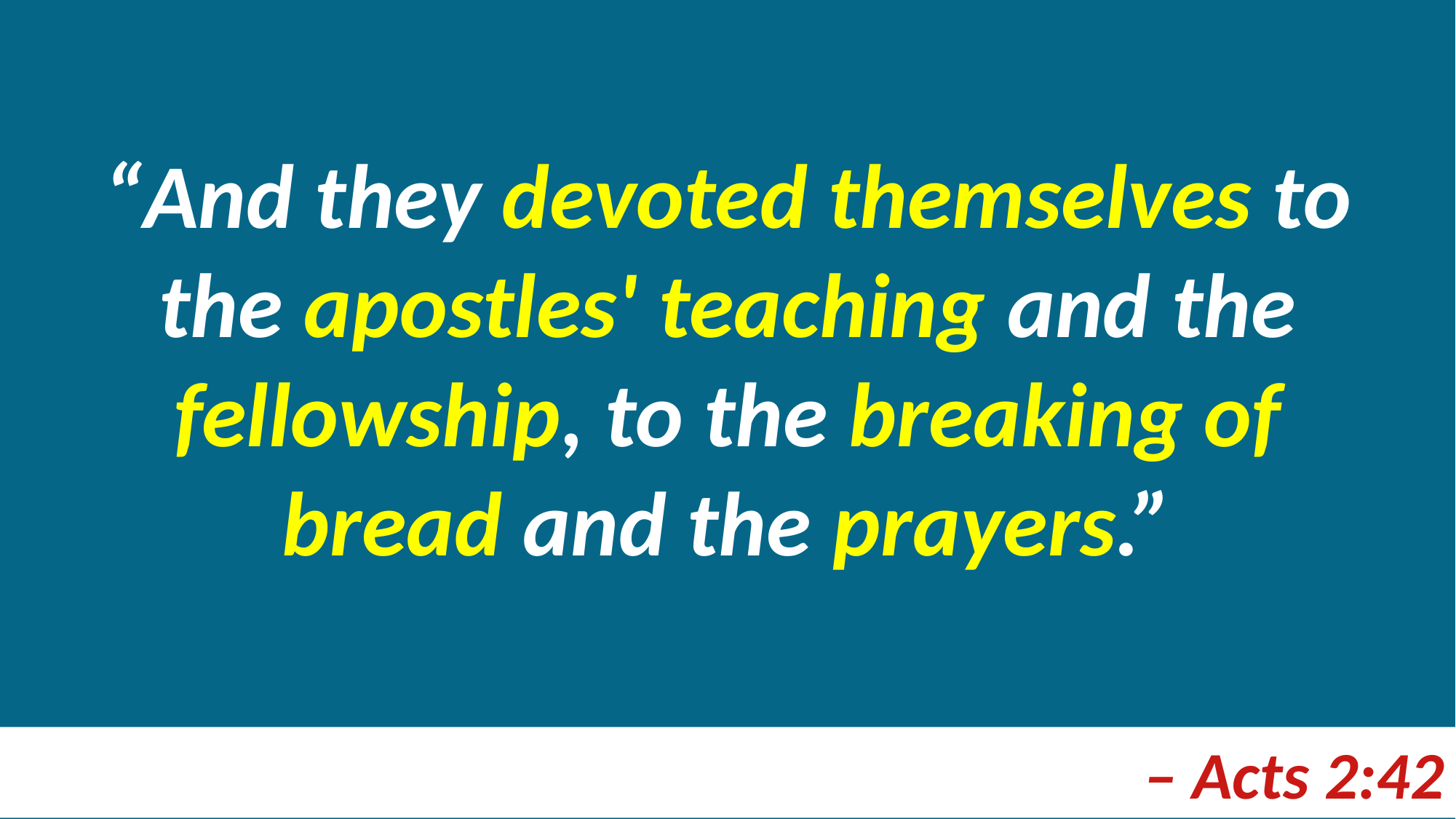

“And they devoted themselves to the apostles' teaching and the fellowship, to the breaking of bread and the prayers.”
– Acts 2:42